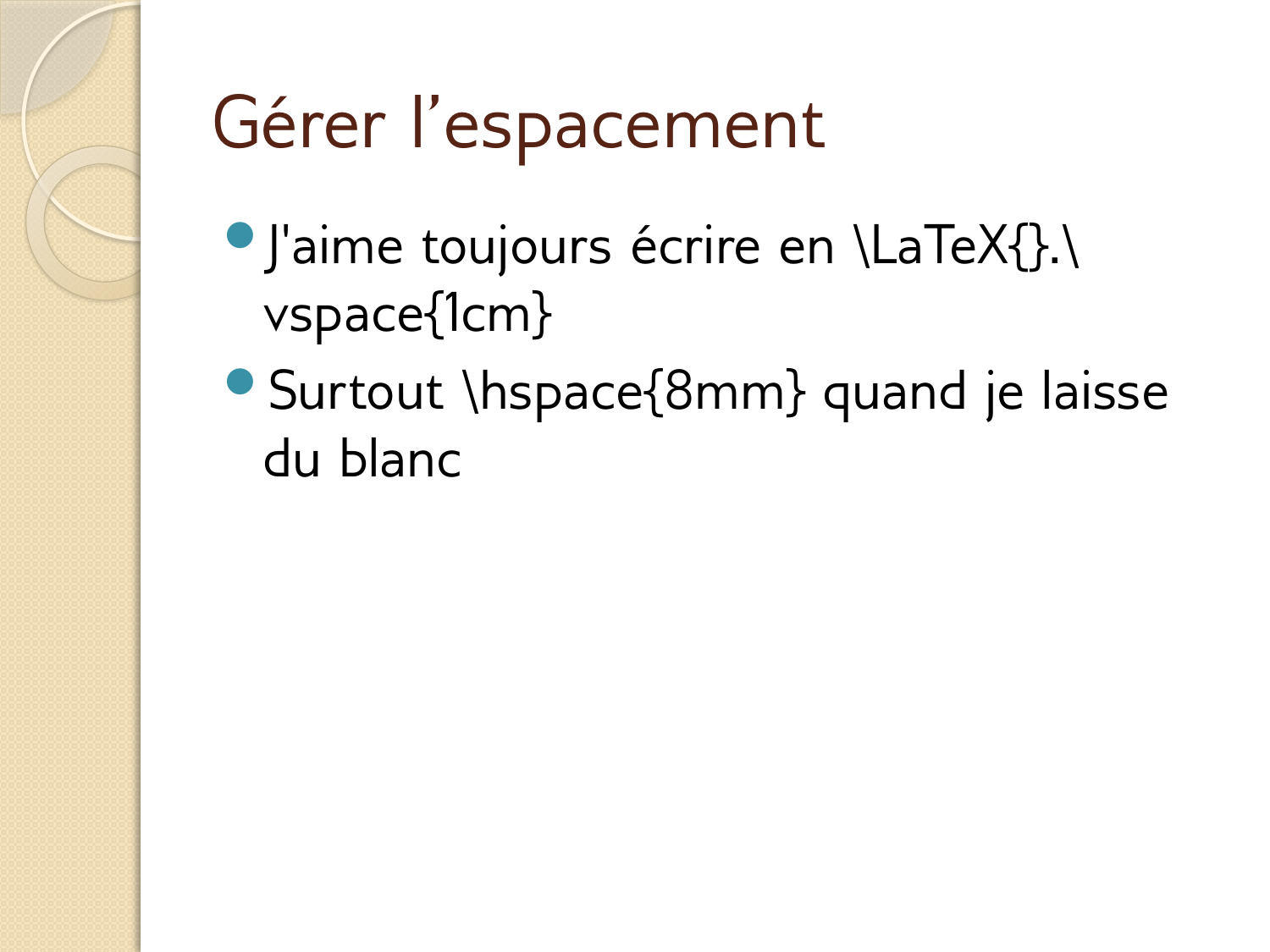

# Gérer l’espacement
J'aime toujours écrire en \LaTeX{}.\vspace{1cm}
Surtout \hspace{8mm} quand je laisse du blanc